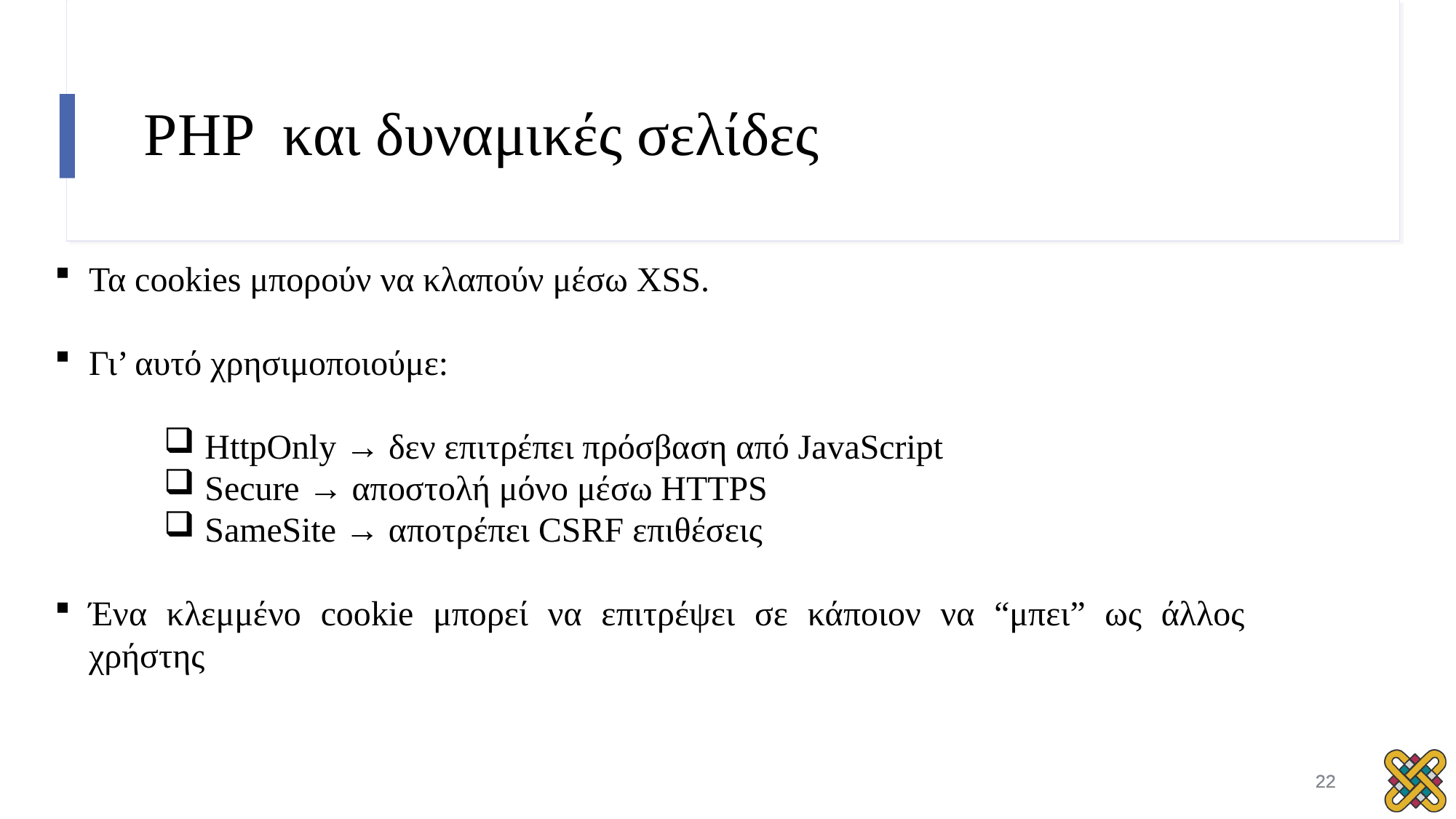

# PHP  και δυναμικές σελίδες
Τα cookies μπορούν να κλαπούν μέσω XSS.

Γι’ αυτό χρησιμοποιούμε:

HttpOnly → δεν επιτρέπει πρόσβαση από JavaScript
Secure → αποστολή μόνο μέσω HTTPS
SameSite → αποτρέπει CSRF επιθέσεις

Ένα κλεμμένο cookie μπορεί να επιτρέψει σε κάποιον να “μπει” ως άλλος χρήστης
22
22